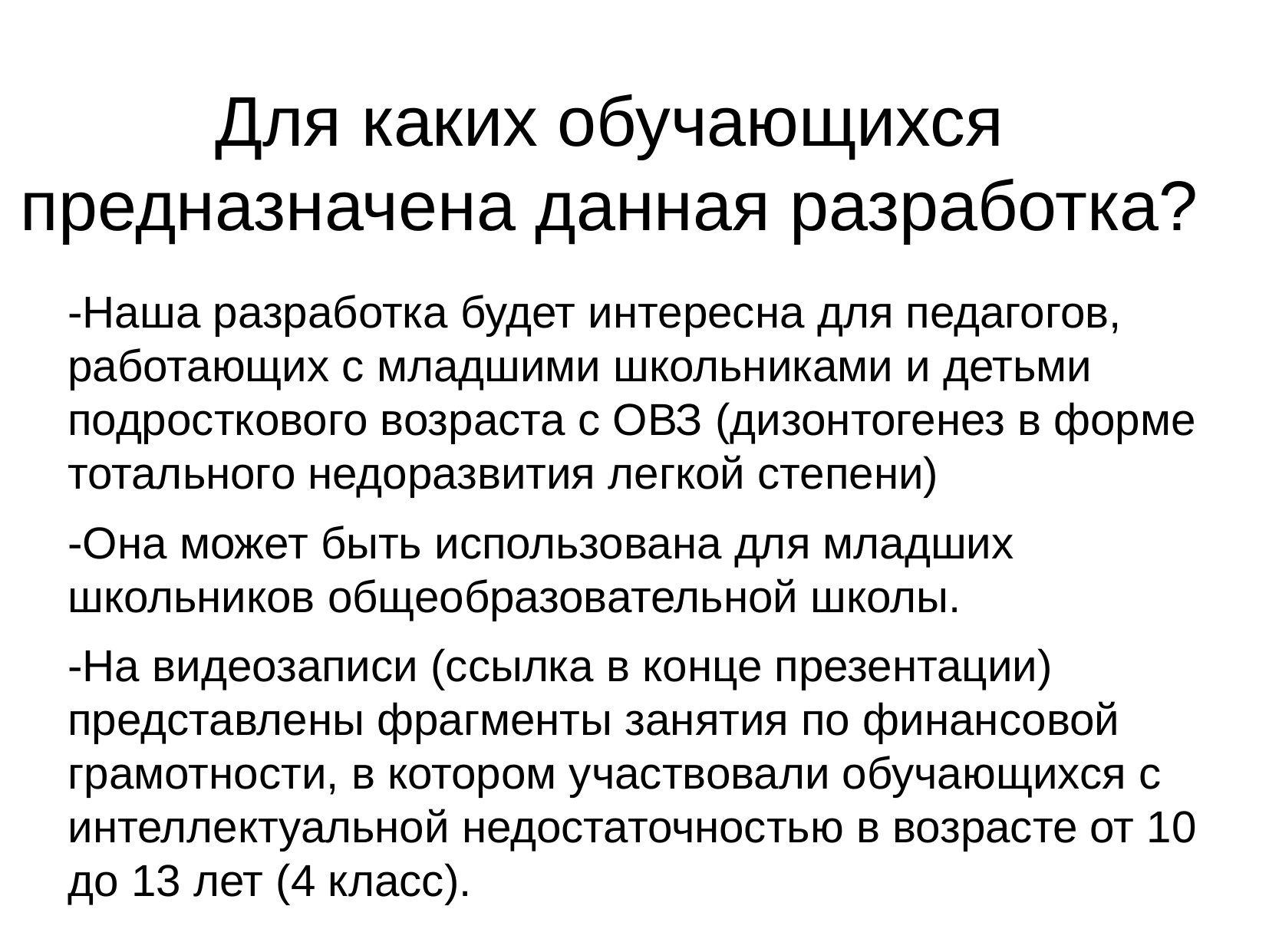

Для каких обучающихся предназначена данная разработка?
-Наша разработка будет интересна для педагогов, работающих с младшими школьниками и детьми подросткового возраста с ОВЗ (дизонтогенез в форме тотального недоразвития легкой степени)
-Она может быть использована для младших школьников общеобразовательной школы.
-На видеозаписи (ссылка в конце презентации) представлены фрагменты занятия по финансовой грамотности, в котором участвовали обучающихся с интеллектуальной недостаточностью в возрасте от 10 до 13 лет (4 класс).